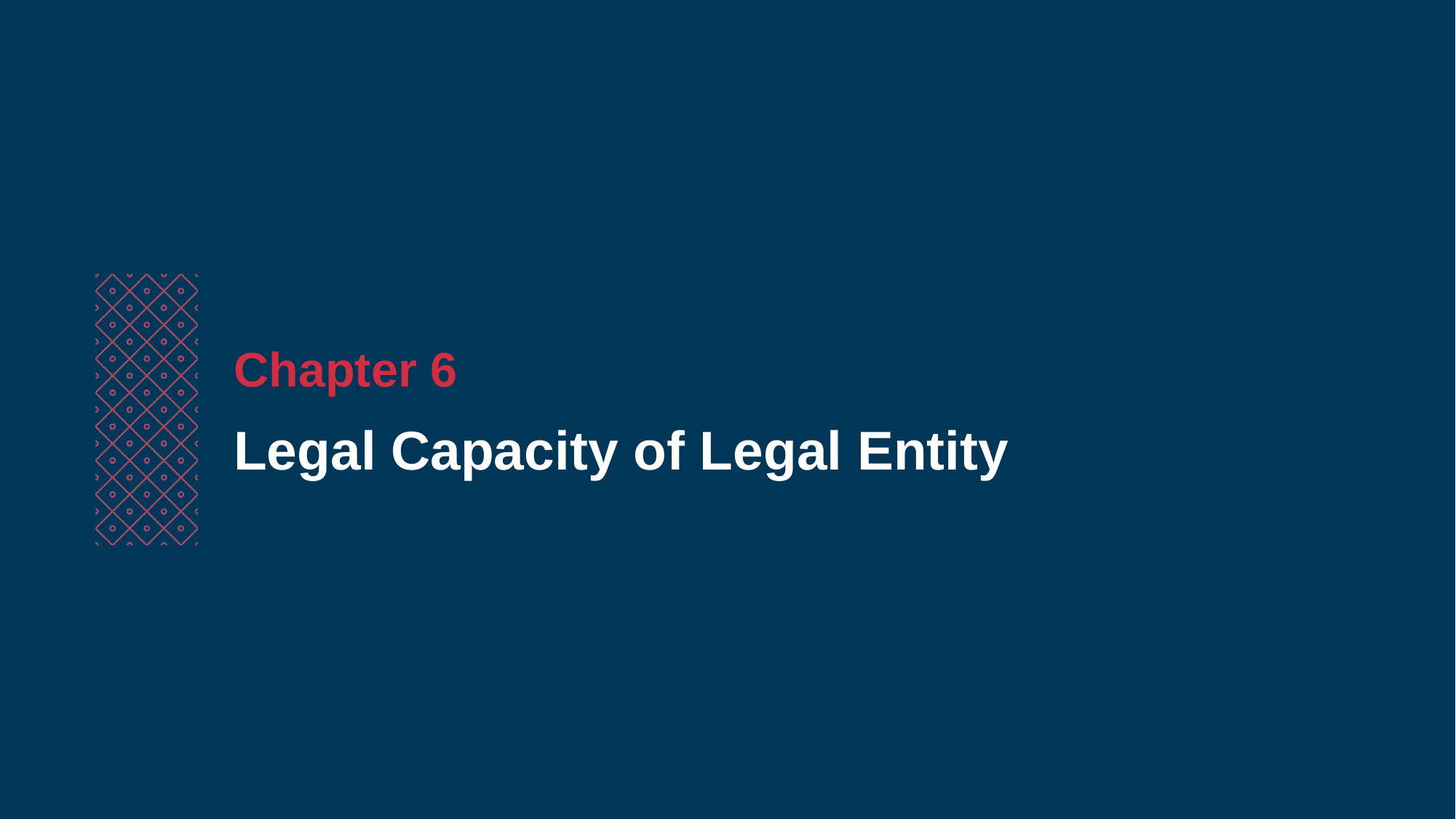

Chapter 6
Legal Capacity of Legal Entity